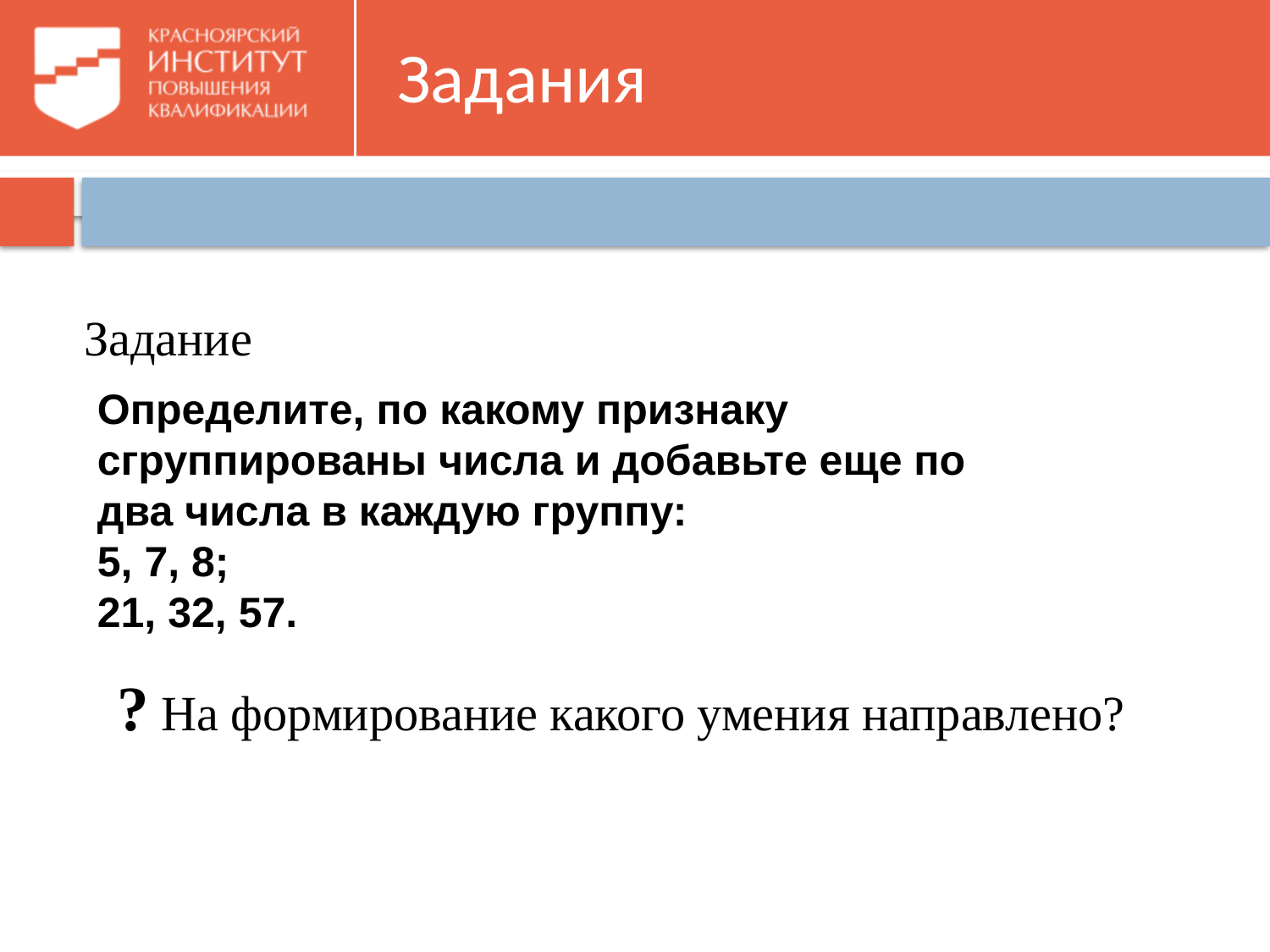

# Задания

Задание

Определите, по какому признаку сгруппированы числа и добавьте еще по два числа в каждую группу:
5, 7, 8;
21, 32, 57.

? На формирование какого умения направлено?